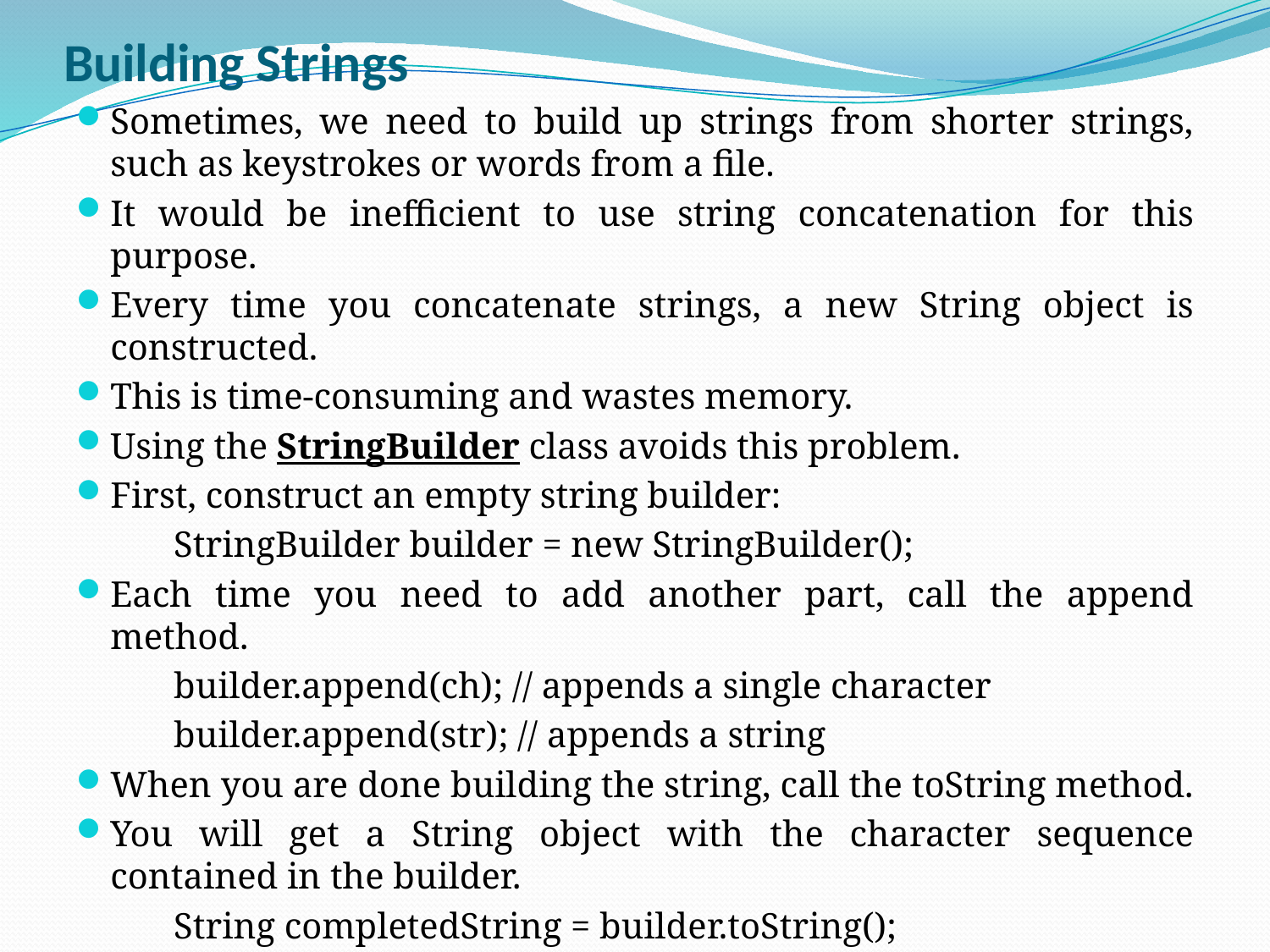

# Building Strings
Sometimes, we need to build up strings from shorter strings, such as keystrokes or words from a file.
It would be inefficient to use string concatenation for this purpose.
Every time you concatenate strings, a new String object is constructed.
This is time-consuming and wastes memory.
Using the StringBuilder class avoids this problem.
First, construct an empty string builder:
	StringBuilder builder = new StringBuilder();
Each time you need to add another part, call the append method.
	builder.append(ch); // appends a single character
	builder.append(str); // appends a string
When you are done building the string, call the toString method.
You will get a String object with the character sequence contained in the builder.
	String completedString = builder.toString();